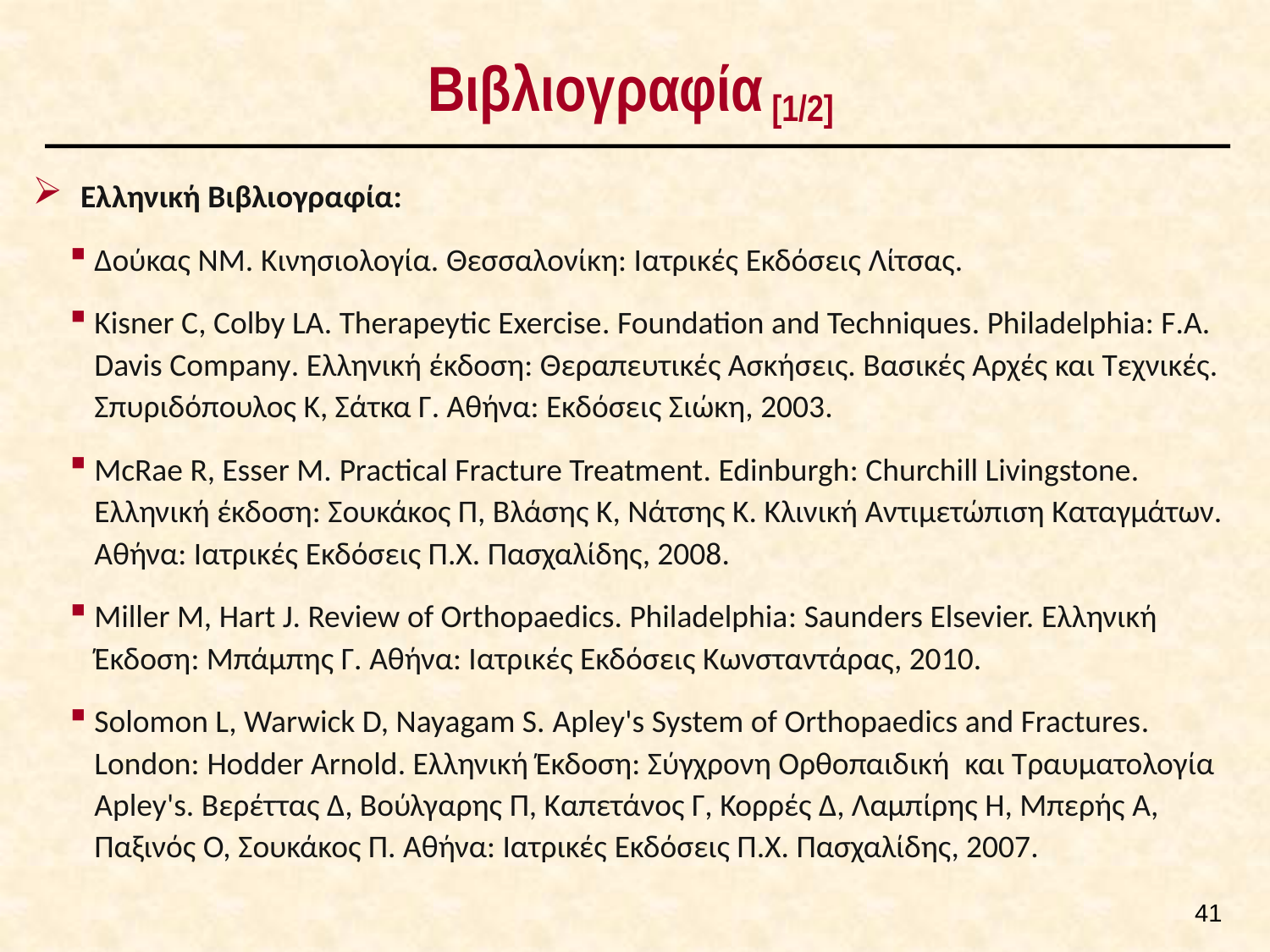

# Βιβλιογραφία [1/2]
Ελληνική Βιβλιογραφία:
Δούκας NM. Κινησιολογία. Θεσσαλονίκη: Ιατρικές Εκδόσεις Λίτσας.
Kisner C, Colby LA. Therapeytic Exercise. Foundation and Techniques. Philadelphia: F.A. Davis Company. Ελληνική έκδοση: Θεραπευτικές Ασκήσεις. Βασικές Αρχές και Τεχνικές. Σπυριδόπουλος Κ, Σάτκα Γ. Αθήνα: Εκδόσεις Σιώκη, 2003.
McRae R, Esser M. Practical Fracture Treatment. Edinburgh: Churchill Livingstone. Ελληνική έκδοση: Σουκάκος Π, Βλάσης Κ, Νάτσης Κ. Κλινική Αντιμετώπιση Καταγμάτων. Αθήνα: Ιατρικές Eκδόσεις Π.Χ. Πασχαλίδης, 2008.
Miller M, Hart J. Review of Orthopaedics. Philadelphia: Saunders Elsevier. Ελληνική Έκδοση: Μπάμπης Γ. Αθήνα: Ιατρικές Εκδόσεις Κωνσταντάρας, 2010.
Solomon L, Warwick D, Nayagam S. Apley's System of Orthopaedics and Fractures. London: Hodder Arnold. Ελληνική Έκδοση: Σύγχρονη Ορθοπαιδική  και Τραυματολογία Apley's. Βερέττας Δ, Βούλγαρης Π, Καπετάνος Γ, Κορρές Δ, Λαμπίρης Η, Μπερής Α, Παξινός Ο, Σουκάκος Π. Αθήνα: Ιατρικές Eκδόσεις Π.Χ. Πασχαλίδης, 2007.
41